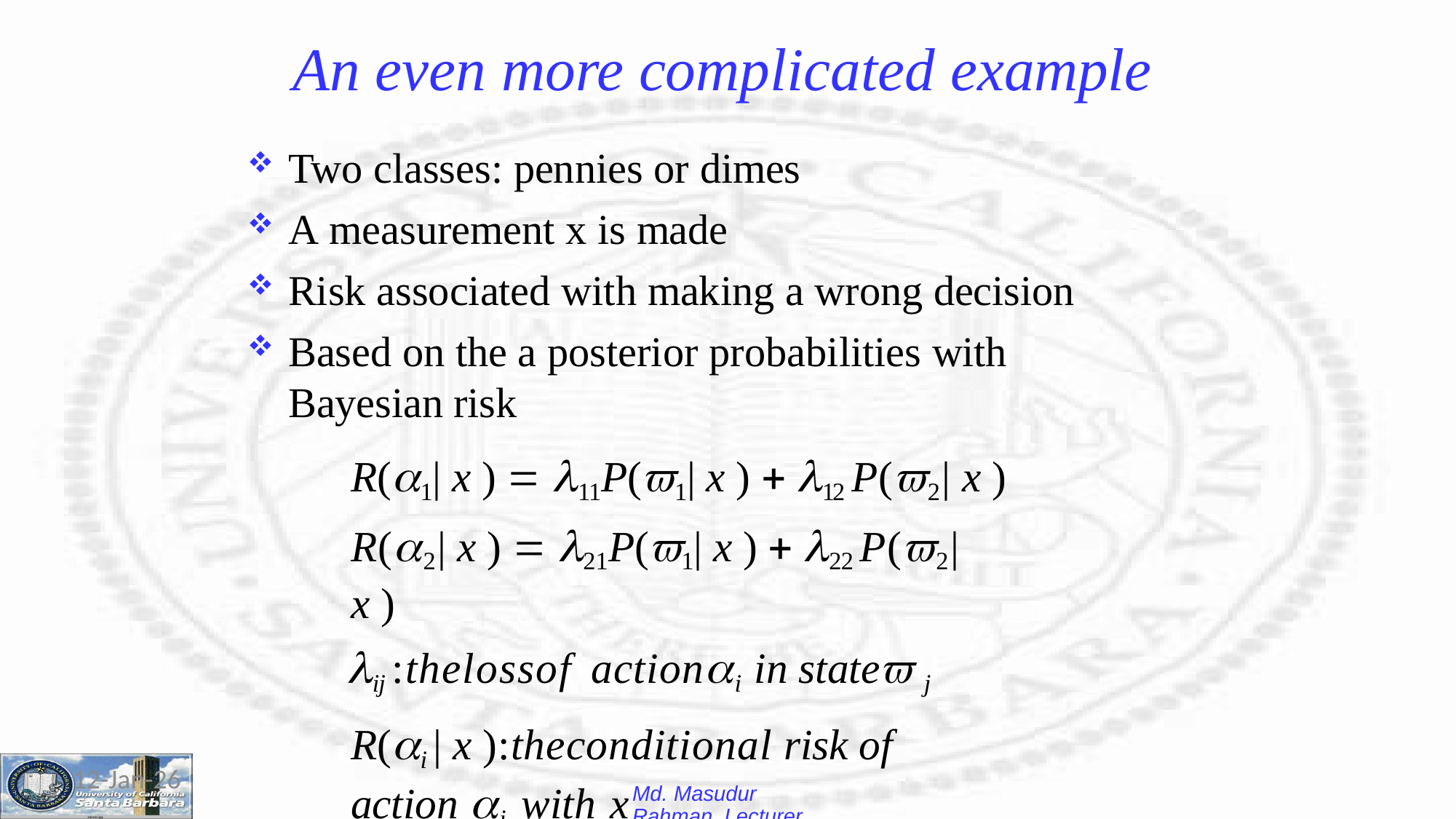

# An even more complicated example
Two classes: pennies or dimes
A measurement x is made
Risk associated with making a wrong decision
Based on the a posterior probabilities with Bayesian risk
R(α1| x ) = λ11P(ϖ1| x ) + λ12 P(ϖ2| x )
R(α2| x ) = λ21P(ϖ1| x ) + λ22 P(ϖ2| x )
λij :thelossof actionαi in stateϖ j
R(αi | x ):theconditional risk of action αi with x
12-Jan-26
Md. Masudur Rahman, Lecturer, CSE, UGV.